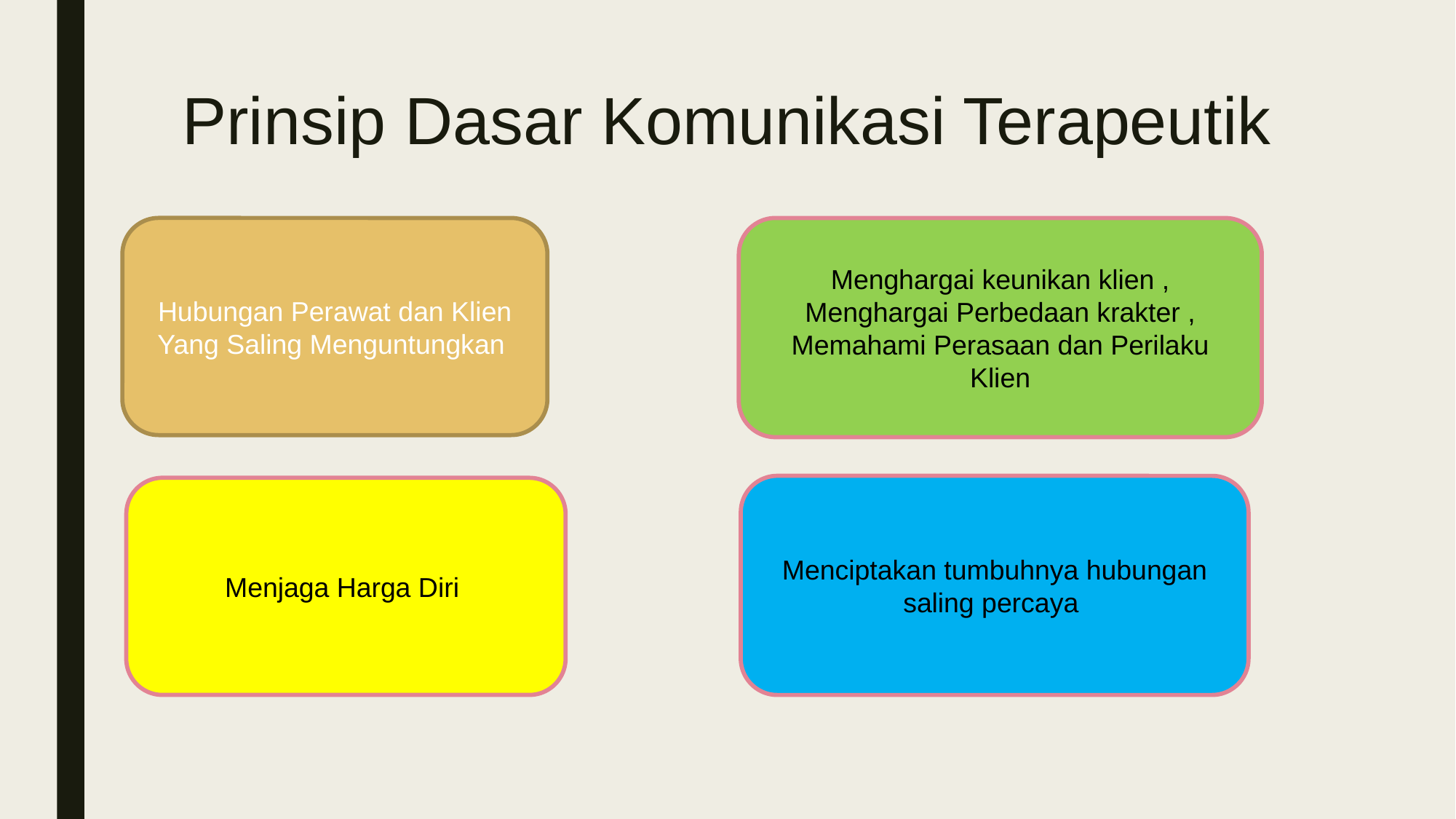

# Prinsip Dasar Komunikasi Terapeutik
Hubungan Perawat dan Klien Yang Saling Menguntungkan
Menghargai keunikan klien , Menghargai Perbedaan krakter , Memahami Perasaan dan Perilaku Klien

Menciptakan tumbuhnya hubungan saling percaya
Menjaga Harga Diri